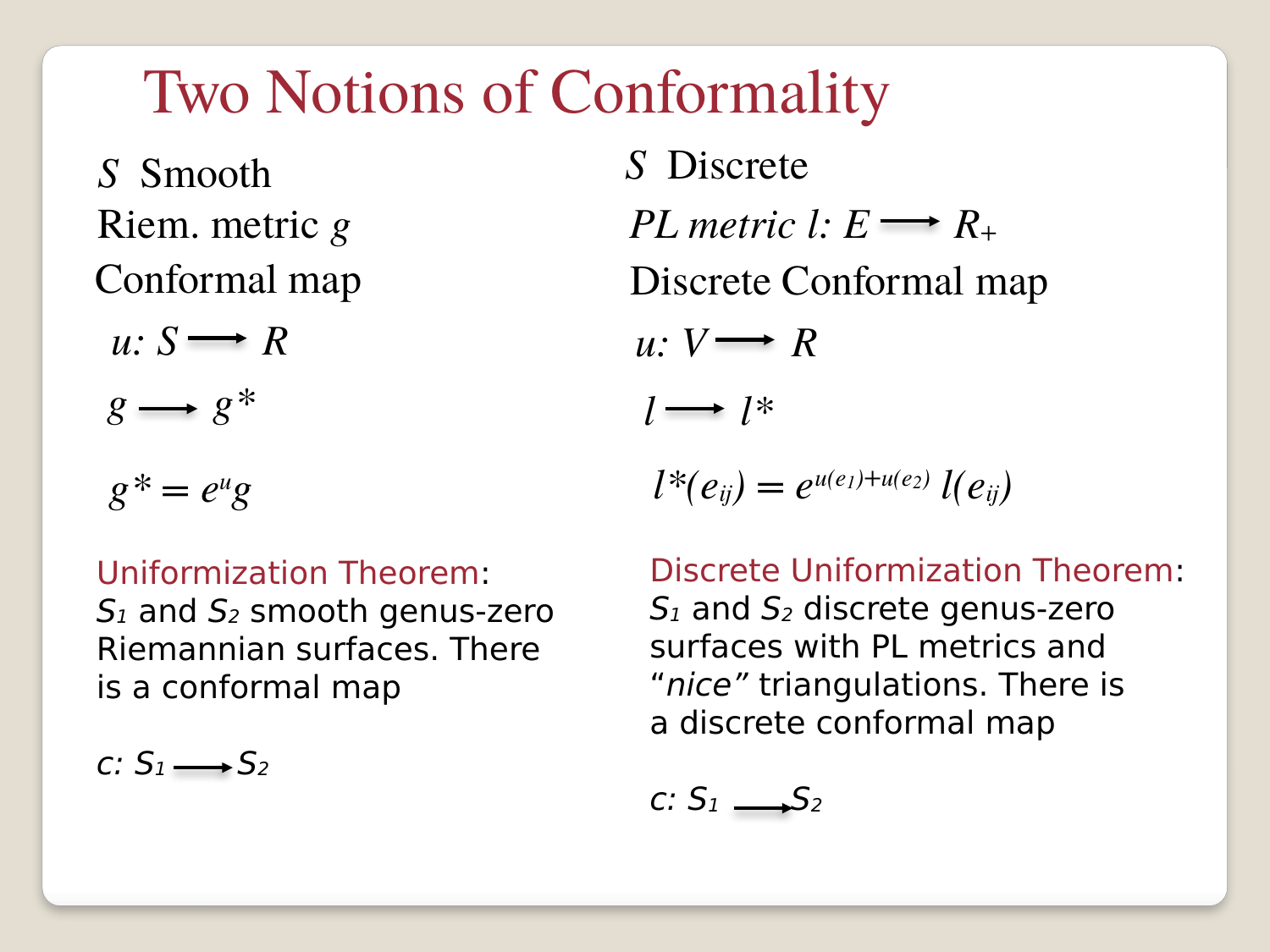

Two Notions of Conformality
S  Discrete
S  Smooth
Riem. metric g
PL metric l: E        R+

Conformal map
Discrete Conformal map
u: S        R
u: V        R

g        g*
l        l*

l*(eij) = eu(e1)+u(e2) l(eij)
g* = eug
Discrete Uniformization Theorem:
S1 and S2 discrete genus-zero
surfaces with PL metrics and
“nice” triangulations. There is
a discrete conformal map

c: S1       S2
Uniformization Theorem:
S1 and S2 smooth genus-zero
Riemannian surfaces. There
is a conformal map

c: S1       S2